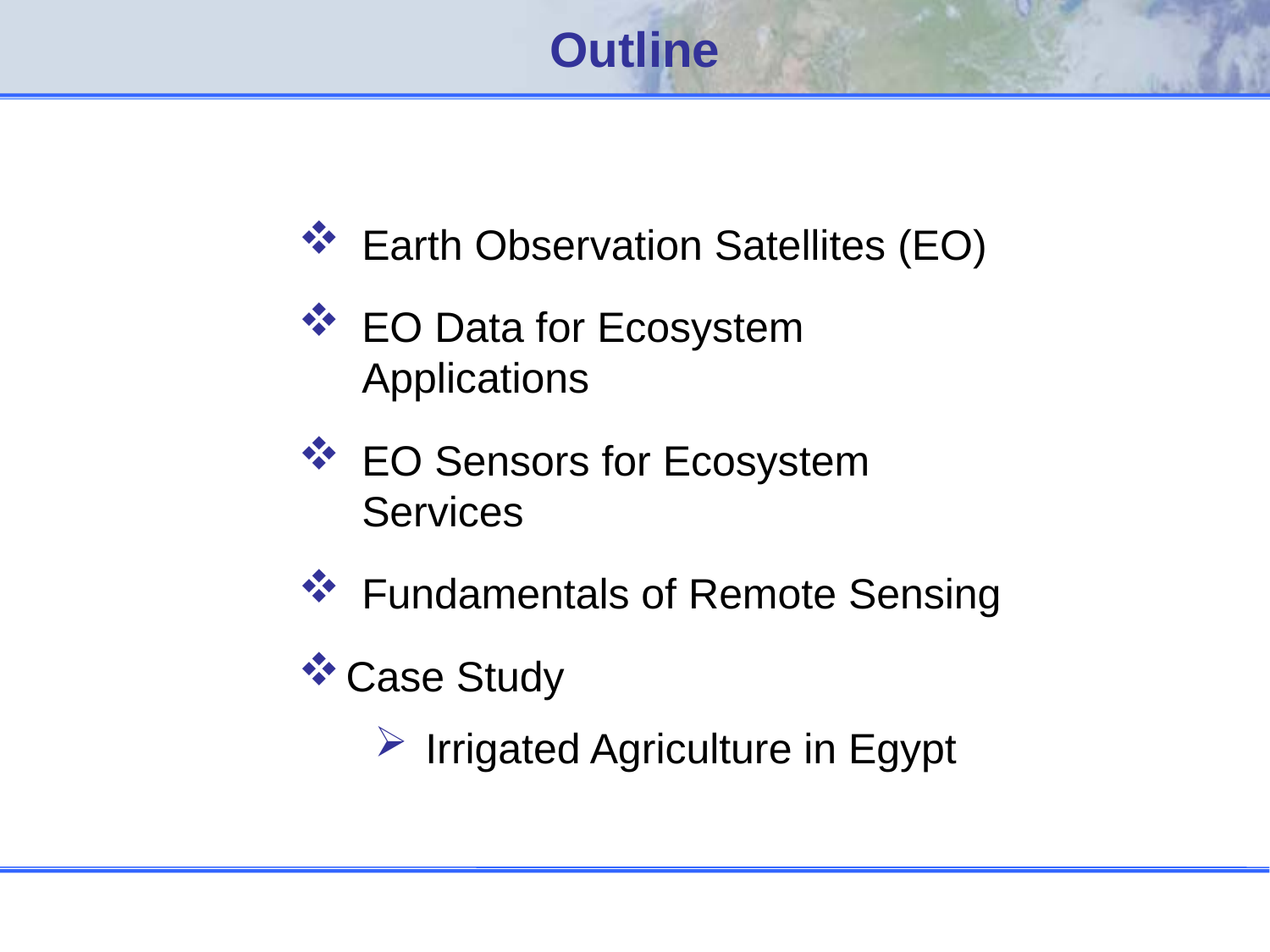

# Outline
Earth Observation Satellites (EO)
EO Data for Ecosystem Applications
EO Sensors for Ecosystem Services
Fundamentals of Remote Sensing
Case Study
Irrigated Agriculture in Egypt